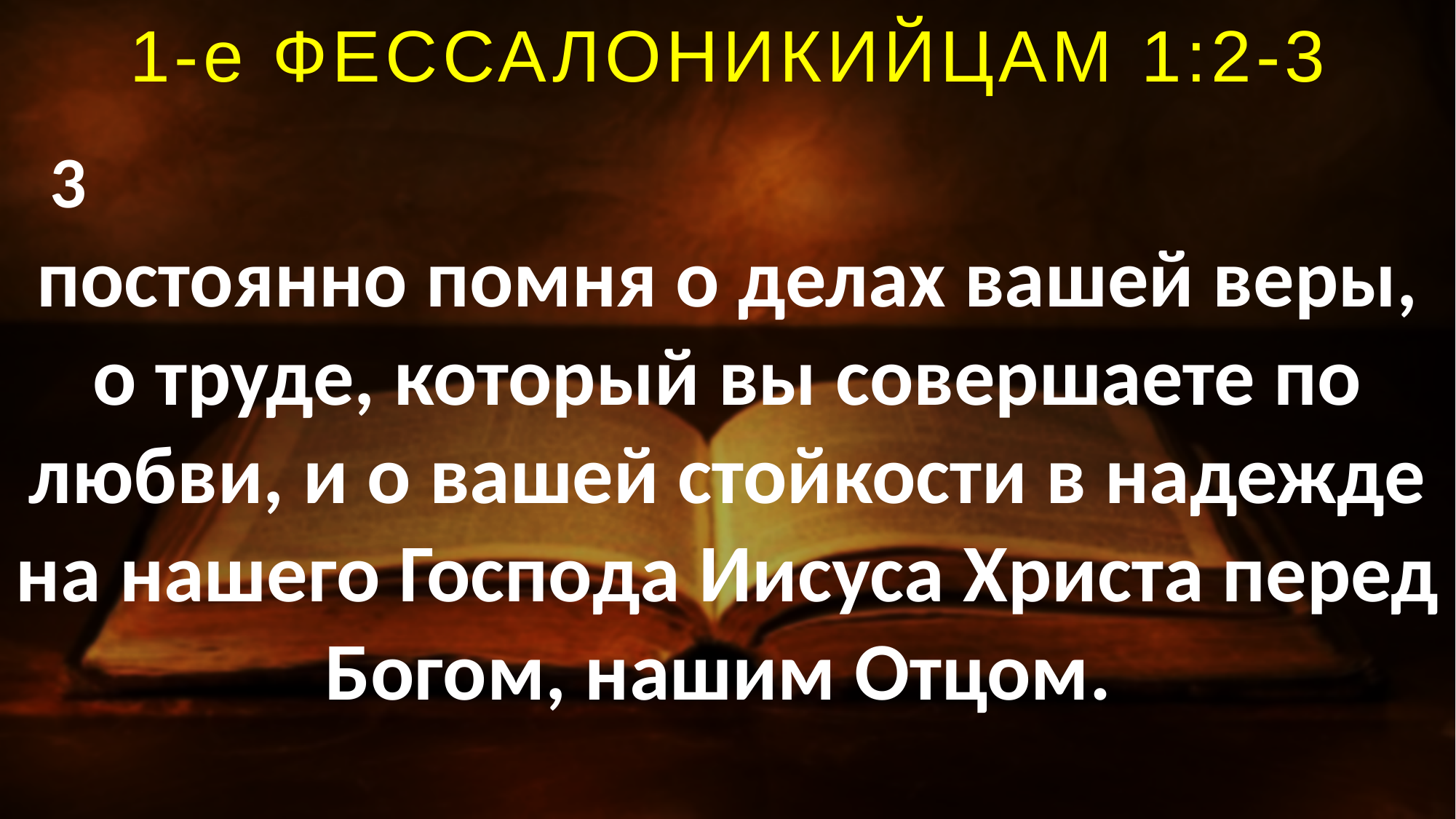

1-е ФЕССАЛОНИКИЙЦАМ 1:2-3
3
постоянно помня о делах вашей веры, о труде, который вы совершаете по любви, и о вашей стойкости в надежде на нашего Господа Иисуса Христа перед Богом, нашим Отцом.